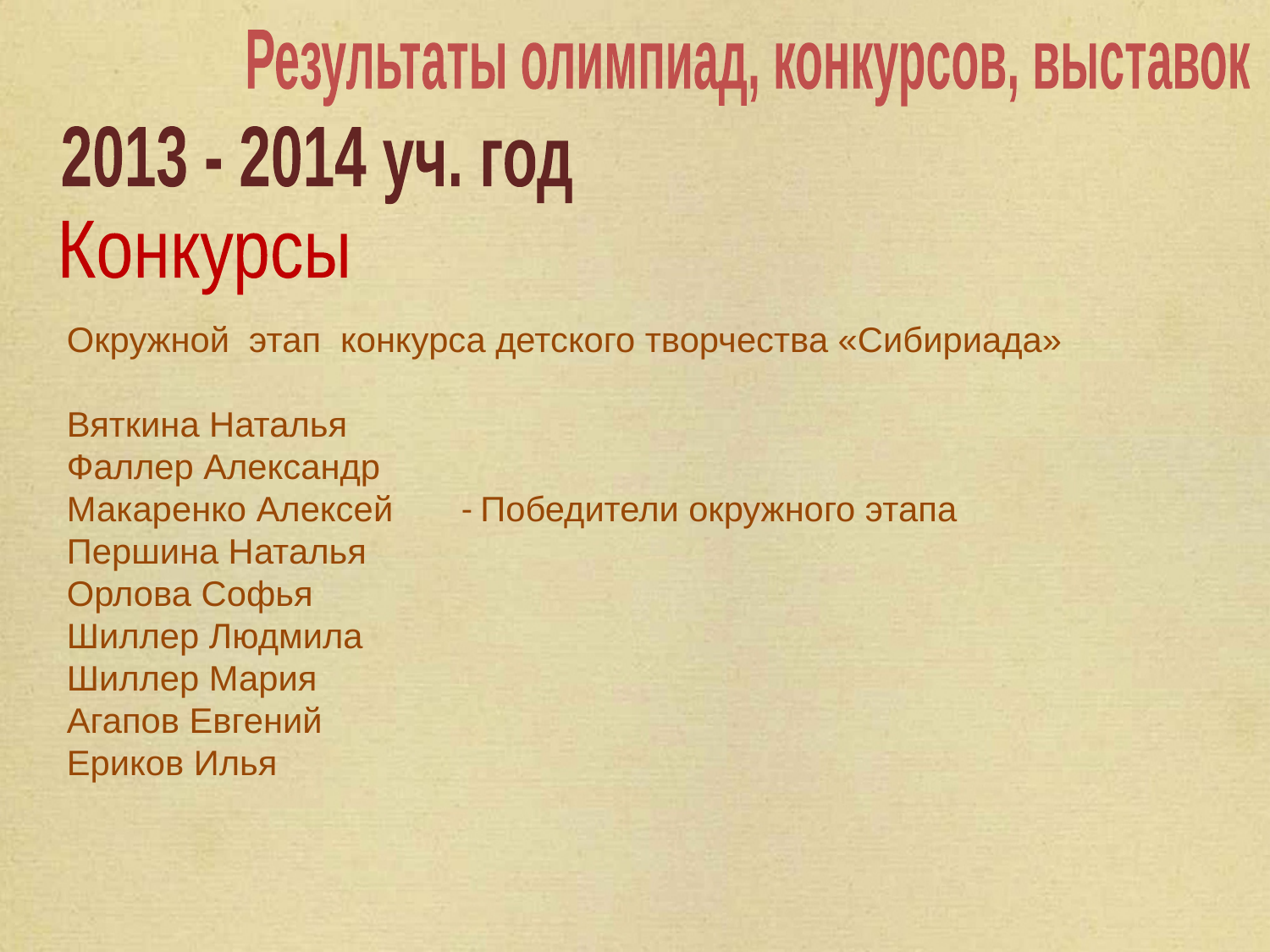

Результаты олимпиад, конкурсов, выставок
2013 - 2014 уч. год
Конкурсы
# Окружной  этап  конкурса детского творчества «Сибириада» Вяткина Наталья Фаллер Александр Макаренко Алексей       - Победители окружного этапа Першина Наталья Орлова Софья Шиллер Людмила Шиллер Мария Агапов Евгений Ериков Илья